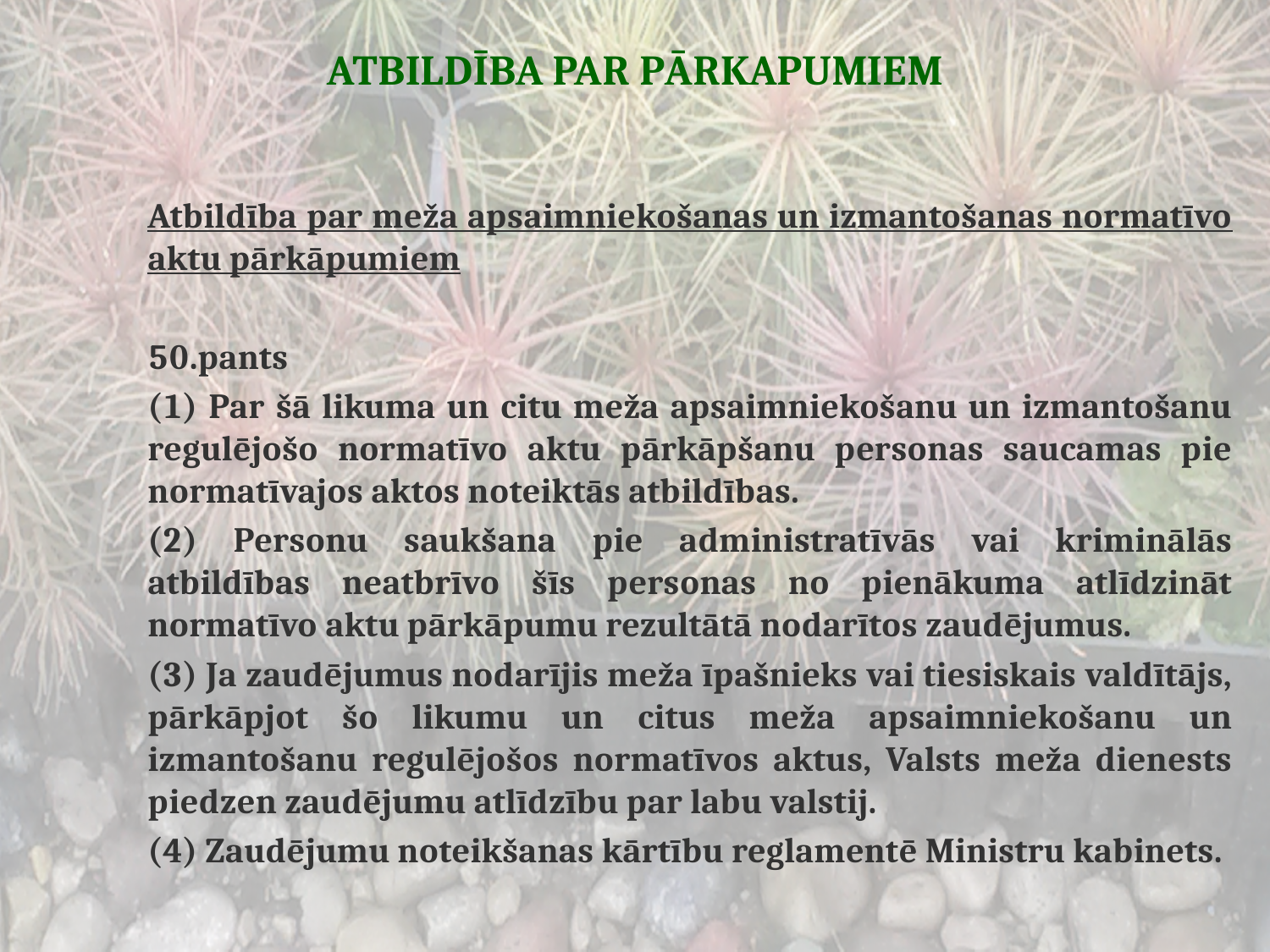

# ATBILDĪBA PAR PĀRKAPUMIEM
Atbildība par meža apsaimniekošanas un izmantošanas normatīvo aktu pārkāpumiem

50.pants
(1) Par šā likuma un citu meža apsaimniekošanu un izmantošanu regulējošo normatīvo aktu pārkāpšanu personas saucamas pie normatīvajos aktos noteiktās atbildības.
(2) Personu saukšana pie administratīvās vai kriminālās atbildības neatbrīvo šīs personas no pienākuma atlīdzināt normatīvo aktu pārkāpumu rezultātā nodarītos zaudējumus.
(3) Ja zaudējumus nodarījis meža īpašnieks vai tiesiskais valdītājs, pārkāpjot šo likumu un citus meža apsaimniekošanu un izmantošanu regulējošos normatīvos aktus, Valsts meža dienests piedzen zaudējumu atlīdzību par labu valstij.
(4) Zaudējumu noteikšanas kārtību reglamentē Ministru kabinets.